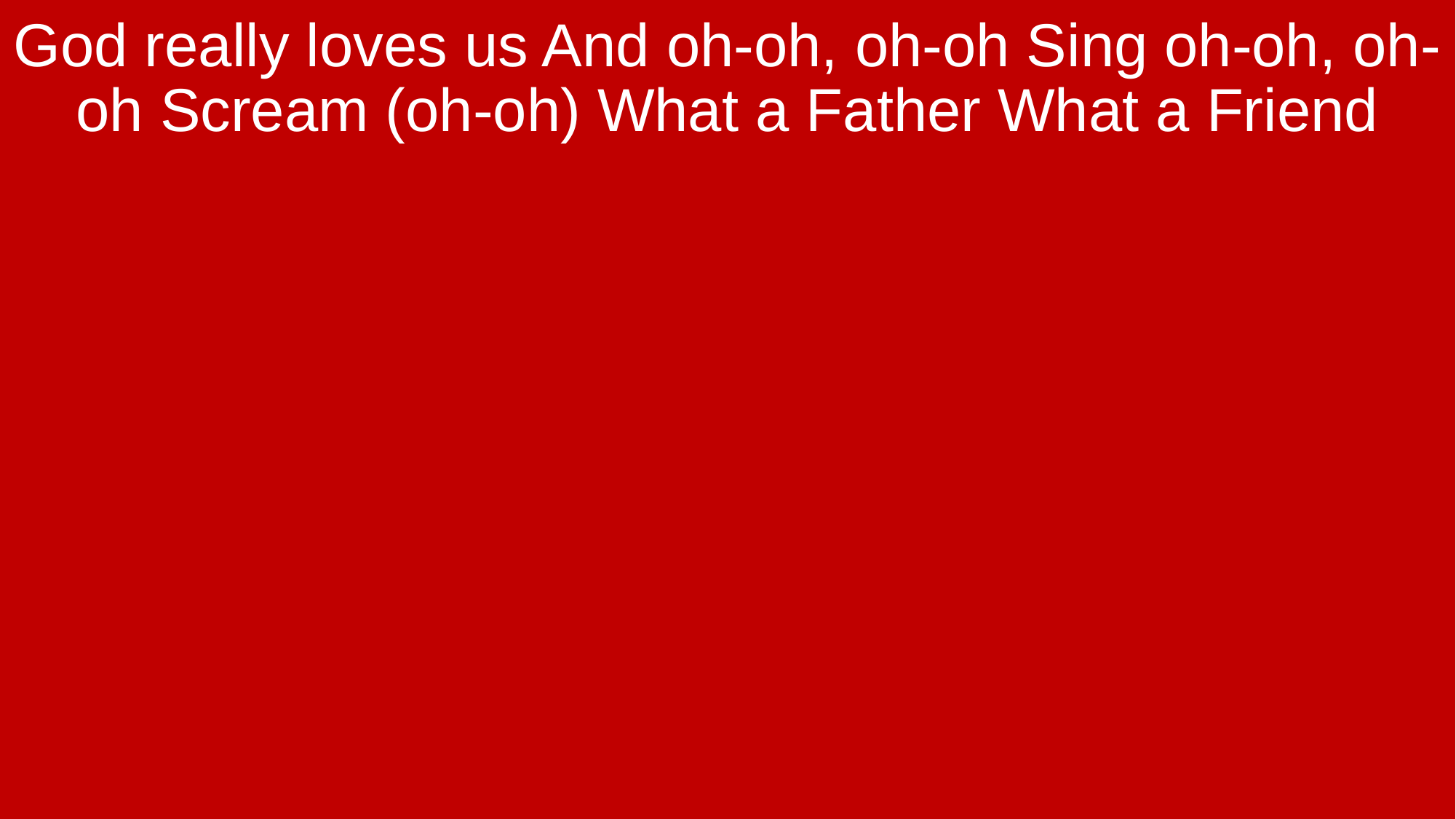

God really loves us And oh-oh, oh-oh Sing oh-oh, oh-oh Scream (oh-oh) What a Father What a Friend